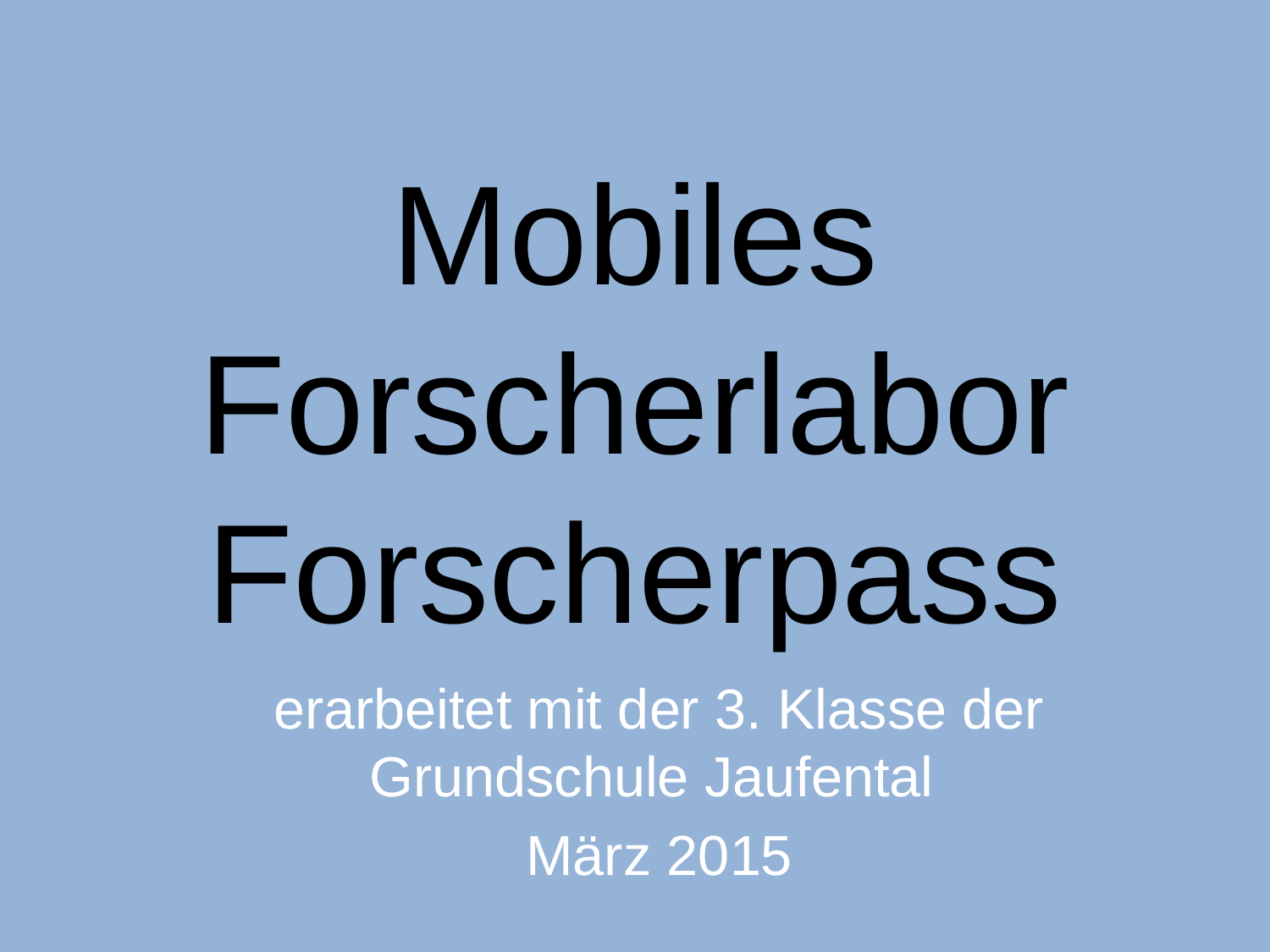

# Mobiles Forscherlabor Forscherpass
erarbeitet mit der 3. Klasse der Grundschule Jaufental
März 2015